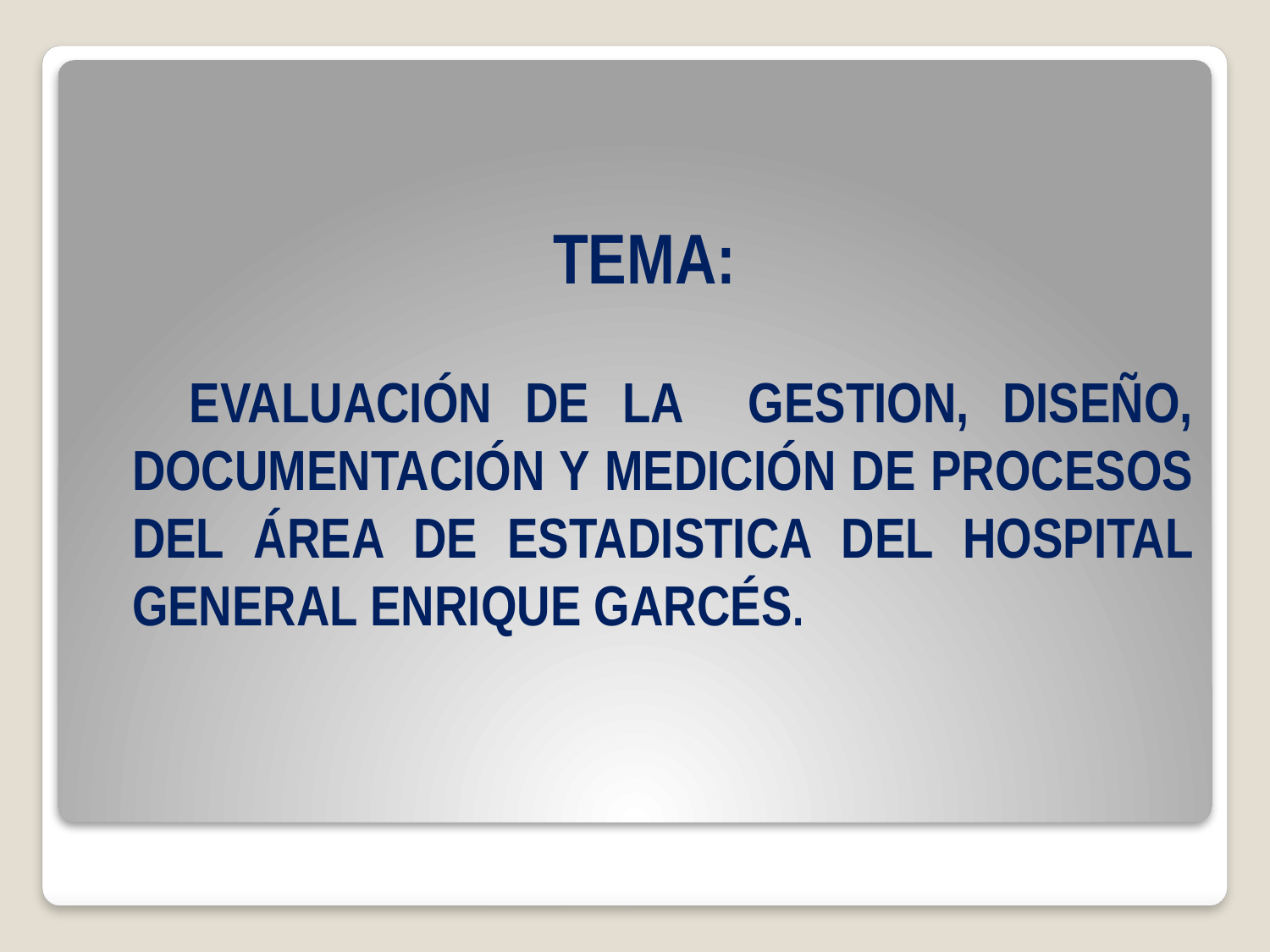

TEMA:

   EVALUACIÓN DE LA  GESTION, DISEÑO, DOCUMENTACIÓN Y MEDICIÓN DE PROCESOS DEL ÁREA DE ESTADISTICA DEL HOSPITAL GENERAL ENRIQUE GARCÉS.
#